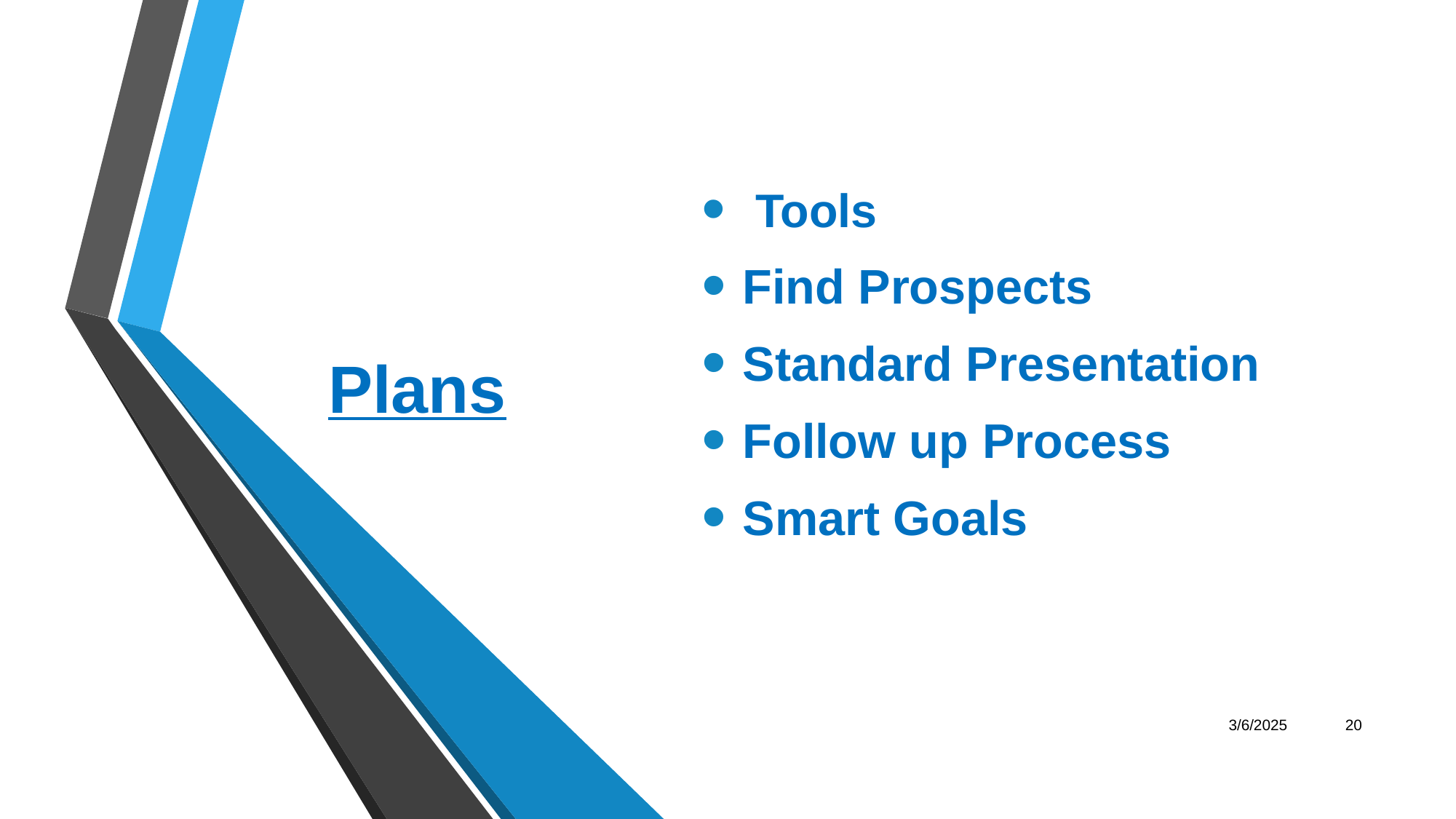

# Plans
 Tools
Find Prospects
Standard Presentation
Follow up Process
Smart Goals

3/6/2025
20